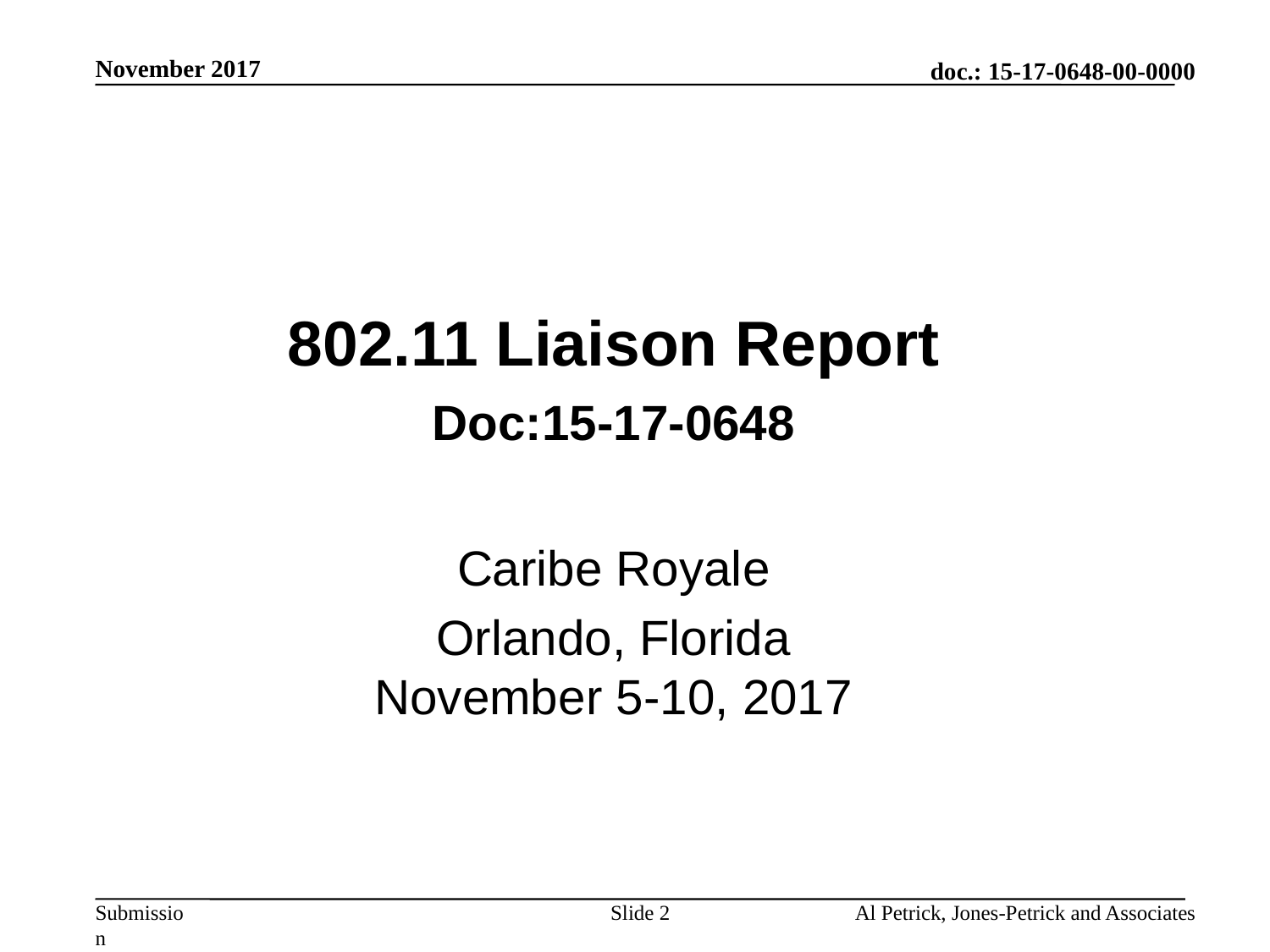

November 2017
802.11 Liaison Report
Doc:15-17-0648
Caribe Royale
Orlando, Florida
November 5-10, 2017

Slide 2
Al Petrick, Jones-Petrick and Associates